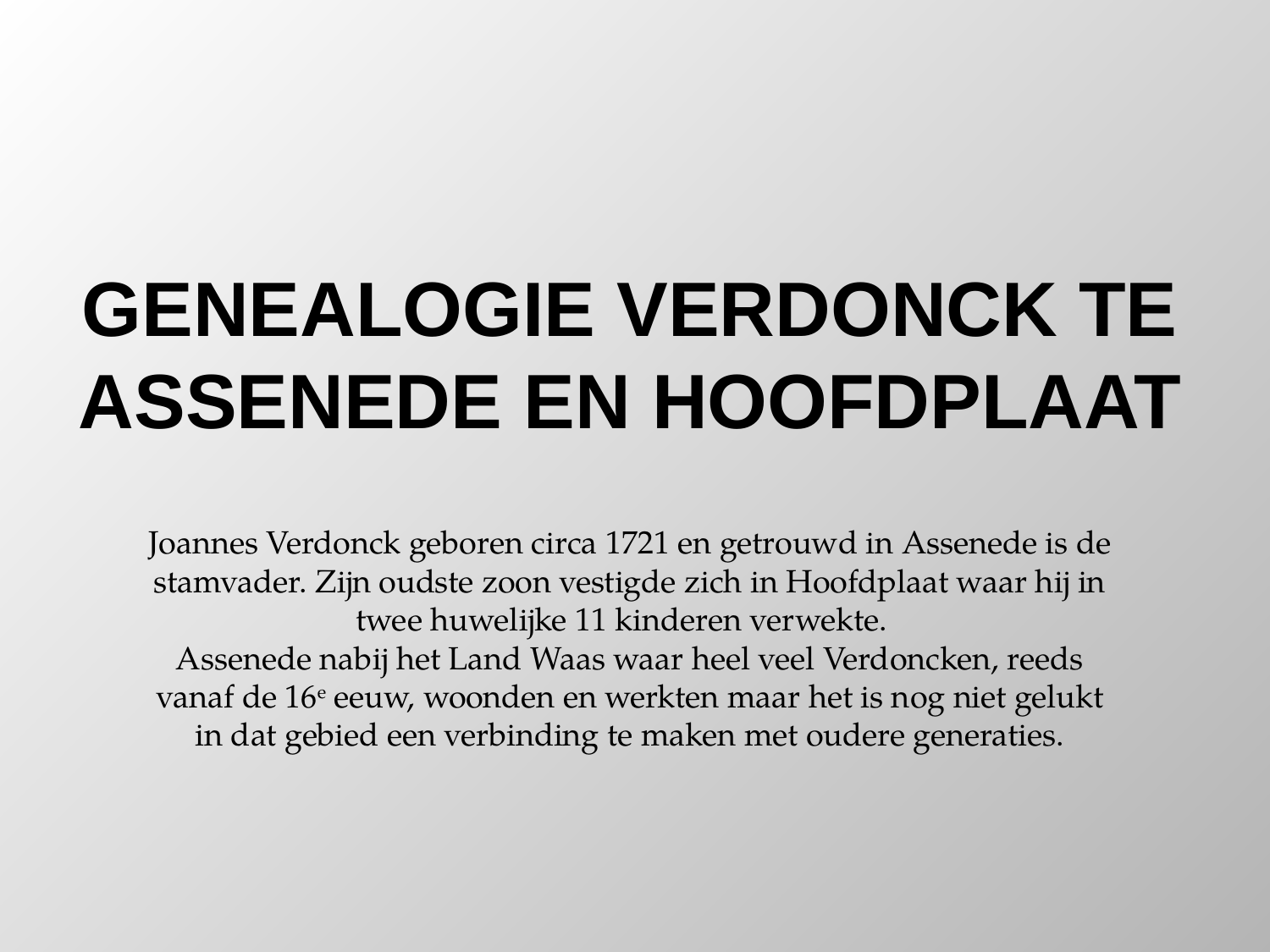

# Genealogie Verdonck te Assenede en Hoofdplaat
Joannes Verdonck geboren circa 1721 en getrouwd in Assenede is de stamvader. Zijn oudste zoon vestigde zich in Hoofdplaat waar hij in twee huwelijke 11 kinderen verwekte.
Assenede nabij het Land Waas waar heel veel Verdoncken, reeds vanaf de 16e eeuw, woonden en werkten maar het is nog niet gelukt in dat gebied een verbinding te maken met oudere generaties.